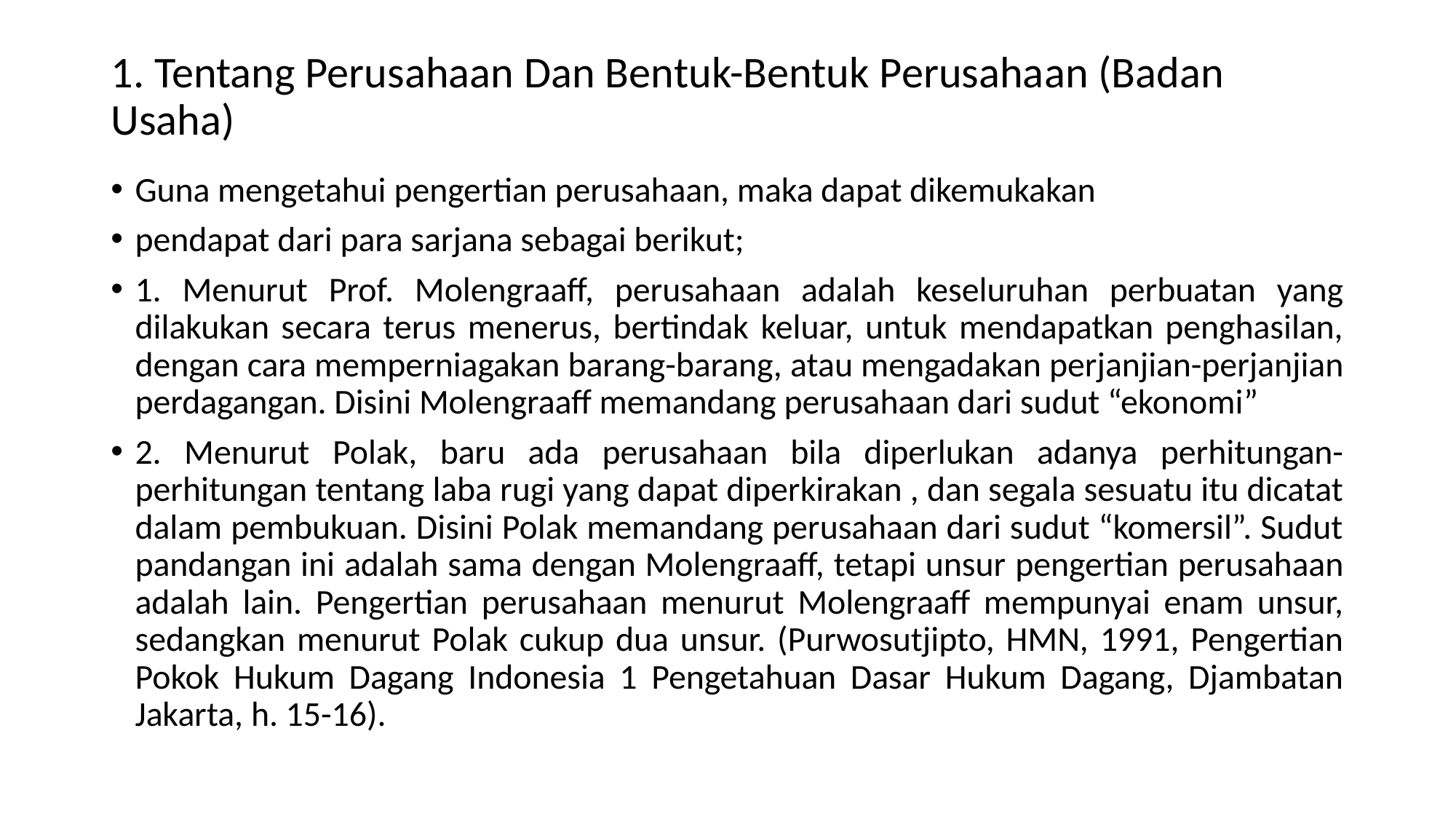

# 1. Tentang Perusahaan Dan Bentuk-Bentuk Perusahaan (Badan Usaha)
Guna mengetahui pengertian perusahaan, maka dapat dikemukakan
pendapat dari para sarjana sebagai berikut;
1. Menurut Prof. Molengraaff, perusahaan adalah keseluruhan perbuatan yang dilakukan secara terus menerus, bertindak keluar, untuk mendapatkan penghasilan, dengan cara memperniagakan barang-barang, atau mengadakan perjanjian-perjanjian perdagangan. Disini Molengraaff memandang perusahaan dari sudut “ekonomi”
2. Menurut Polak, baru ada perusahaan bila diperlukan adanya perhitungan-perhitungan tentang laba rugi yang dapat diperkirakan , dan segala sesuatu itu dicatat dalam pembukuan. Disini Polak memandang perusahaan dari sudut “komersil”. Sudut pandangan ini adalah sama dengan Molengraaff, tetapi unsur pengertian perusahaan adalah lain. Pengertian perusahaan menurut Molengraaff mempunyai enam unsur, sedangkan menurut Polak cukup dua unsur. (Purwosutjipto, HMN, 1991, Pengertian Pokok Hukum Dagang Indonesia 1 Pengetahuan Dasar Hukum Dagang, Djambatan Jakarta, h. 15-16).